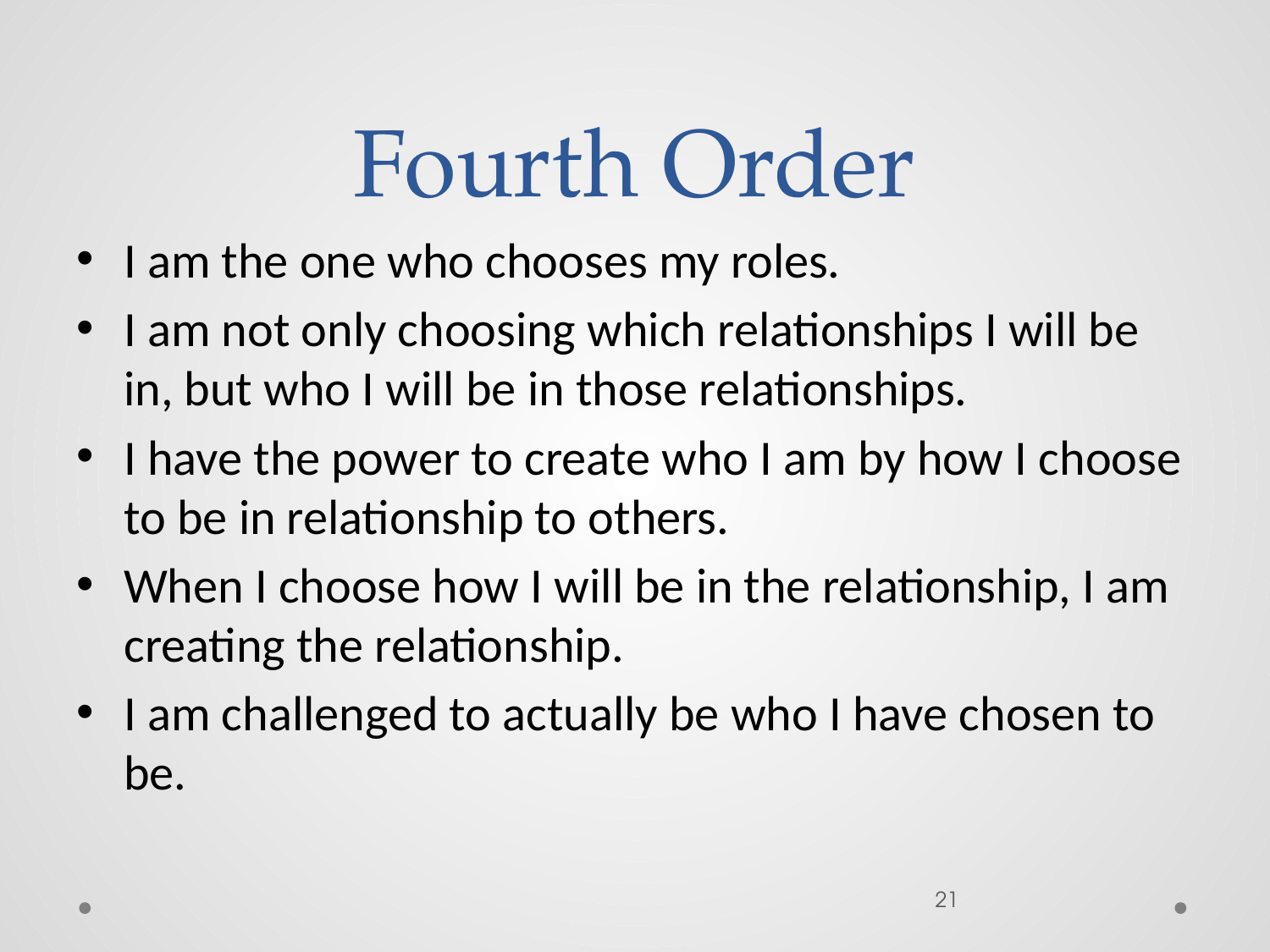

# Fourth Order
I am the one who chooses my roles.
I am not only choosing which relationships I will be in, but who I will be in those relationships.
I have the power to create who I am by how I choose to be in relationship to others.
When I choose how I will be in the relationship, I am creating the relationship.
I am challenged to actually be who I have chosen to be.
21